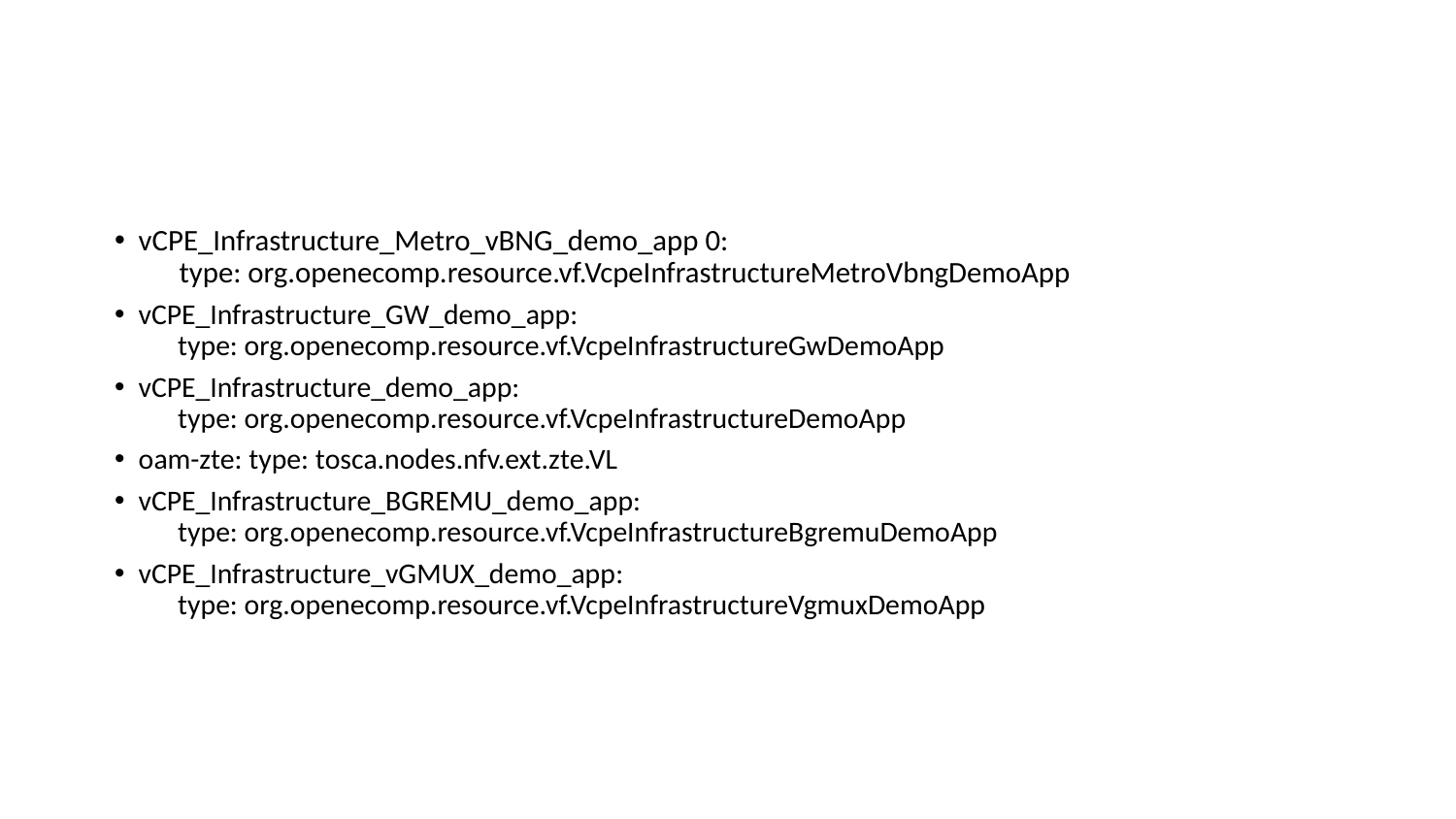

#
vCPE_Infrastructure_Metro_vBNG_demo_app 0:
      type: org.openecomp.resource.vf.VcpeInfrastructureMetroVbngDemoApp
vCPE_Infrastructure_GW_demo_app:
      type: org.openecomp.resource.vf.VcpeInfrastructureGwDemoApp
vCPE_Infrastructure_demo_app:
      type: org.openecomp.resource.vf.VcpeInfrastructureDemoApp
oam-zte: type: tosca.nodes.nfv.ext.zte.VL
vCPE_Infrastructure_BGREMU_demo_app:
      type: org.openecomp.resource.vf.VcpeInfrastructureBgremuDemoApp
vCPE_Infrastructure_vGMUX_demo_app:
      type: org.openecomp.resource.vf.VcpeInfrastructureVgmuxDemoApp